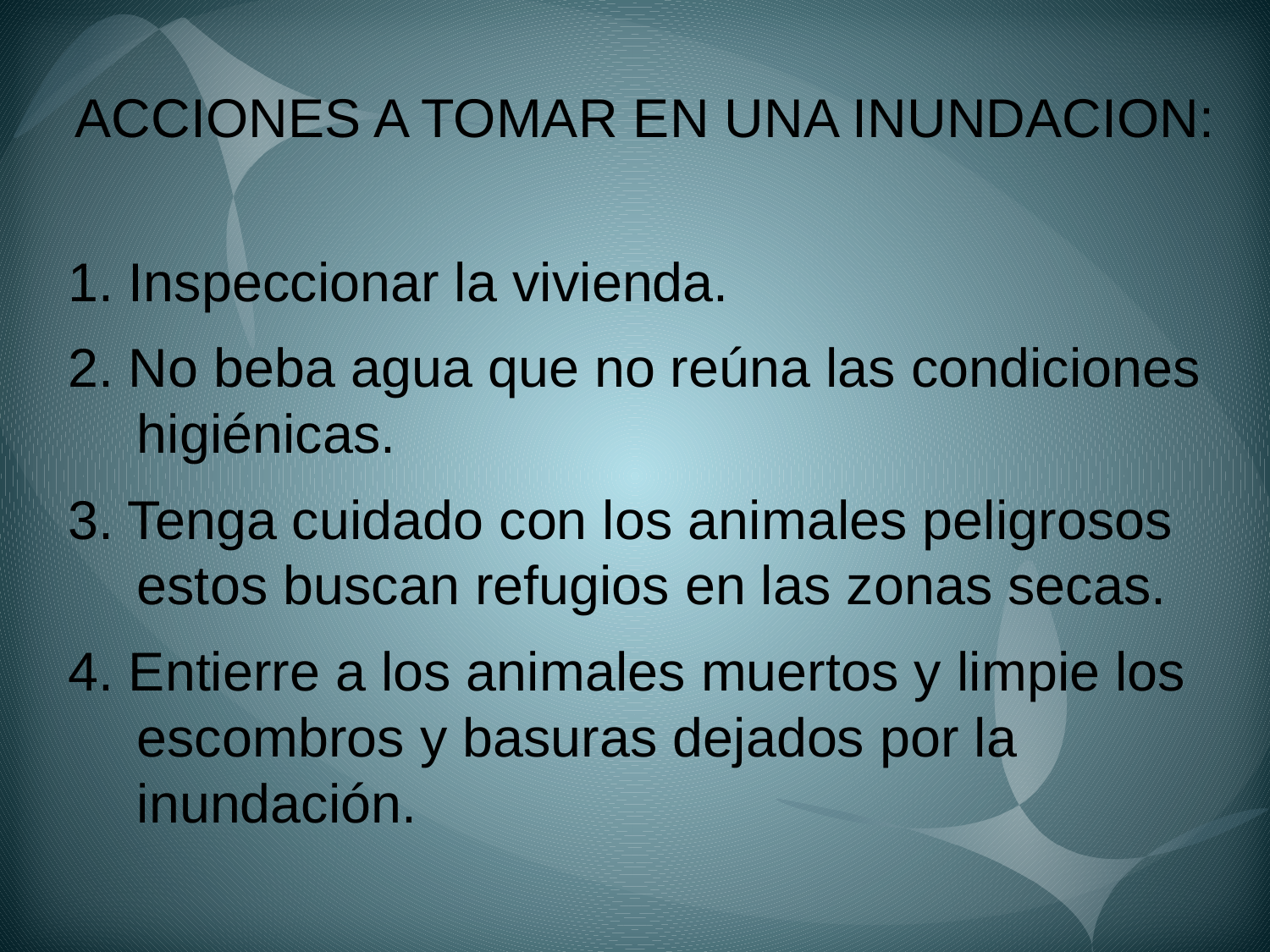

ACCIONES A TOMAR EN UNA INUNDACION:

1. Inspeccionar la vivienda.
2. No beba agua que no reúna las condiciones higiénicas.
3. Tenga cuidado con los animales peligrosos estos buscan refugios en las zonas secas.
4. Entierre a los animales muertos y limpie los escombros y basuras dejados por la inundación.